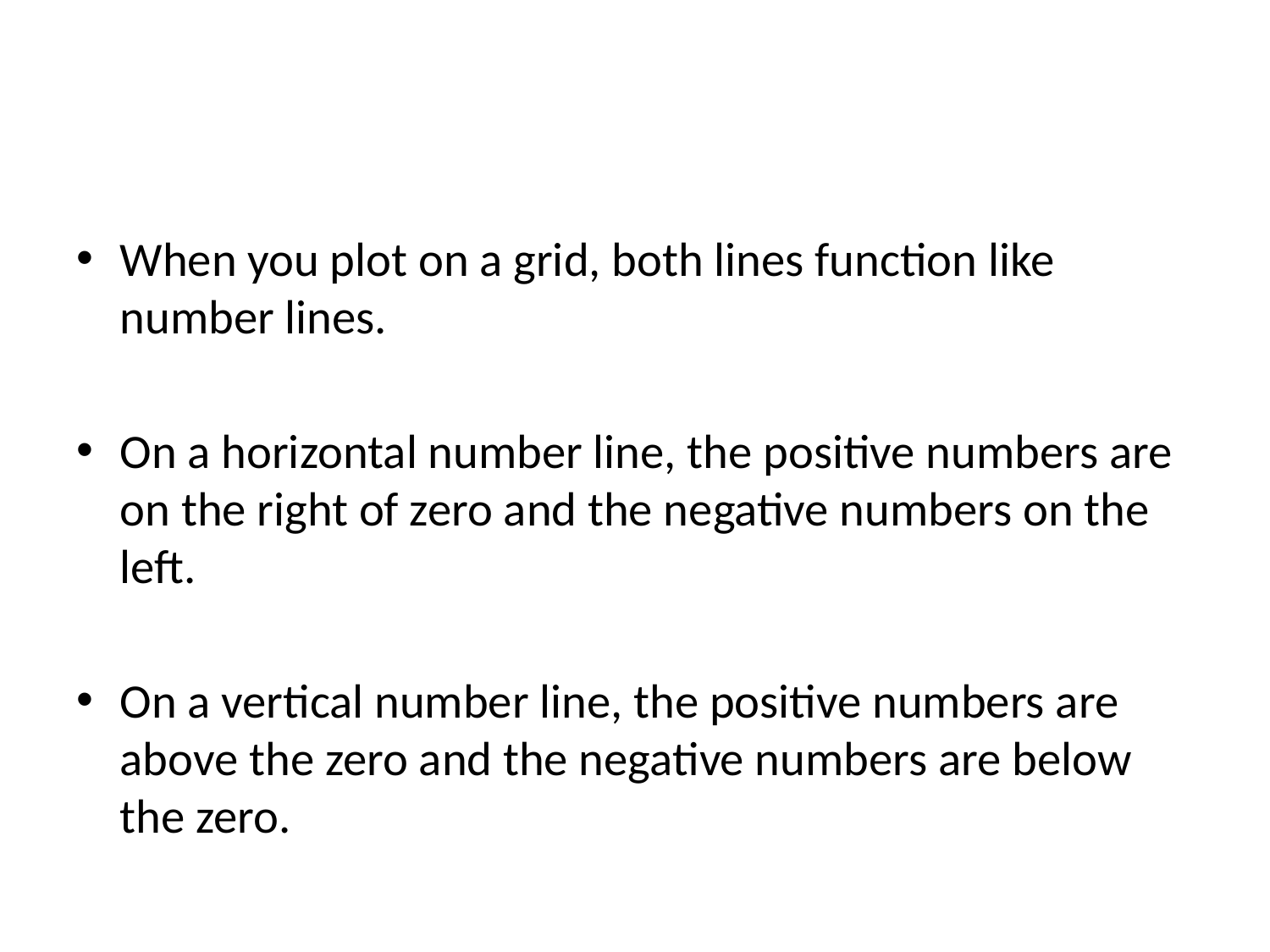

#
When you plot on a grid, both lines function like number lines.

On a horizontal number line, the positive numbers are on the right of zero and the negative numbers on the left.

On a vertical number line, the positive numbers are above the zero and the negative numbers are below the zero.